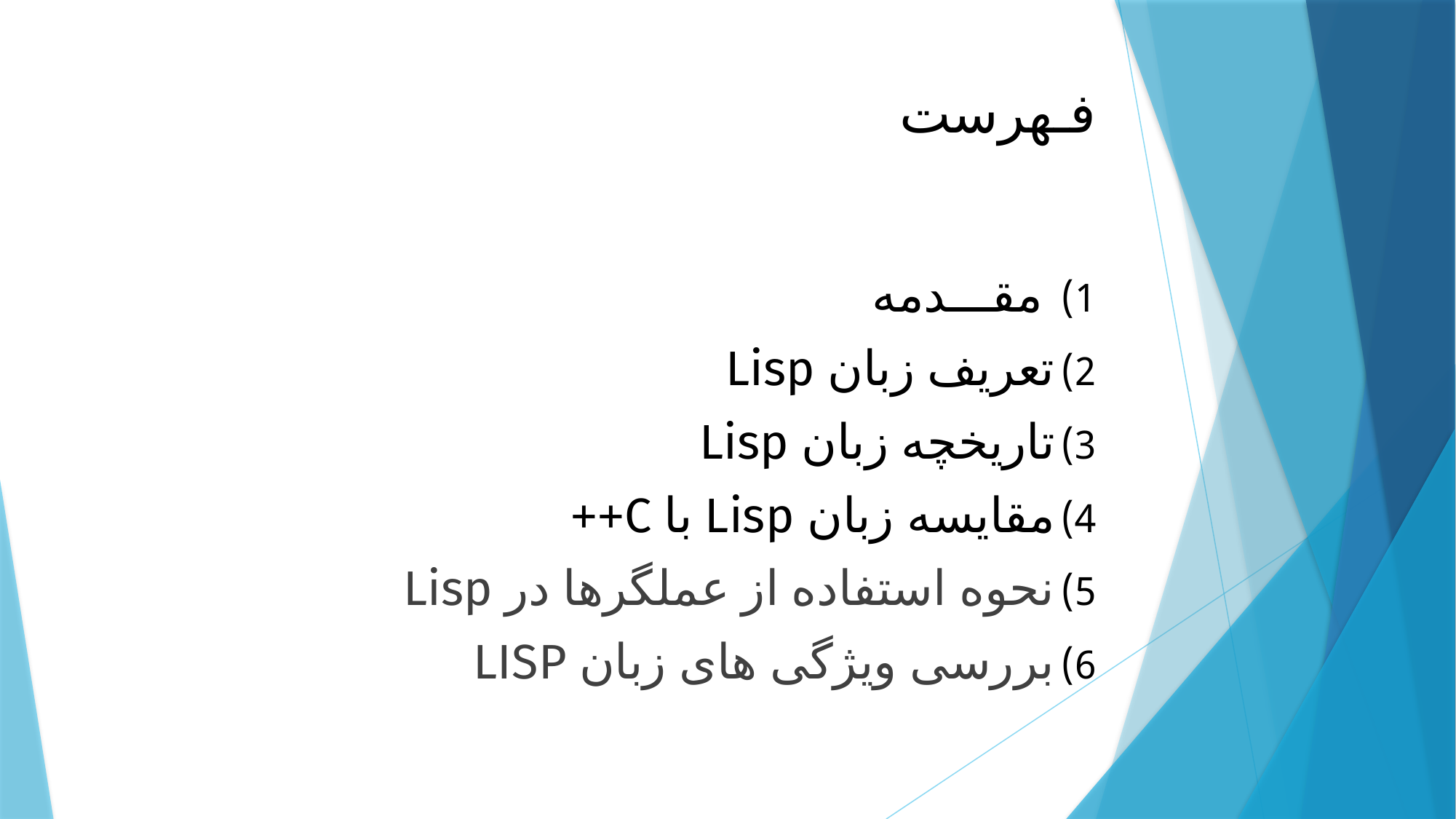

# فـهرست
 مقـــدمه
تعریف زبان Lisp
تاریخچه زبان Lisp
مقایسه زبان Lisp با C++
نحوه استفاده از عملگرها در Lisp
بررسی ویژگی های زبان LISP